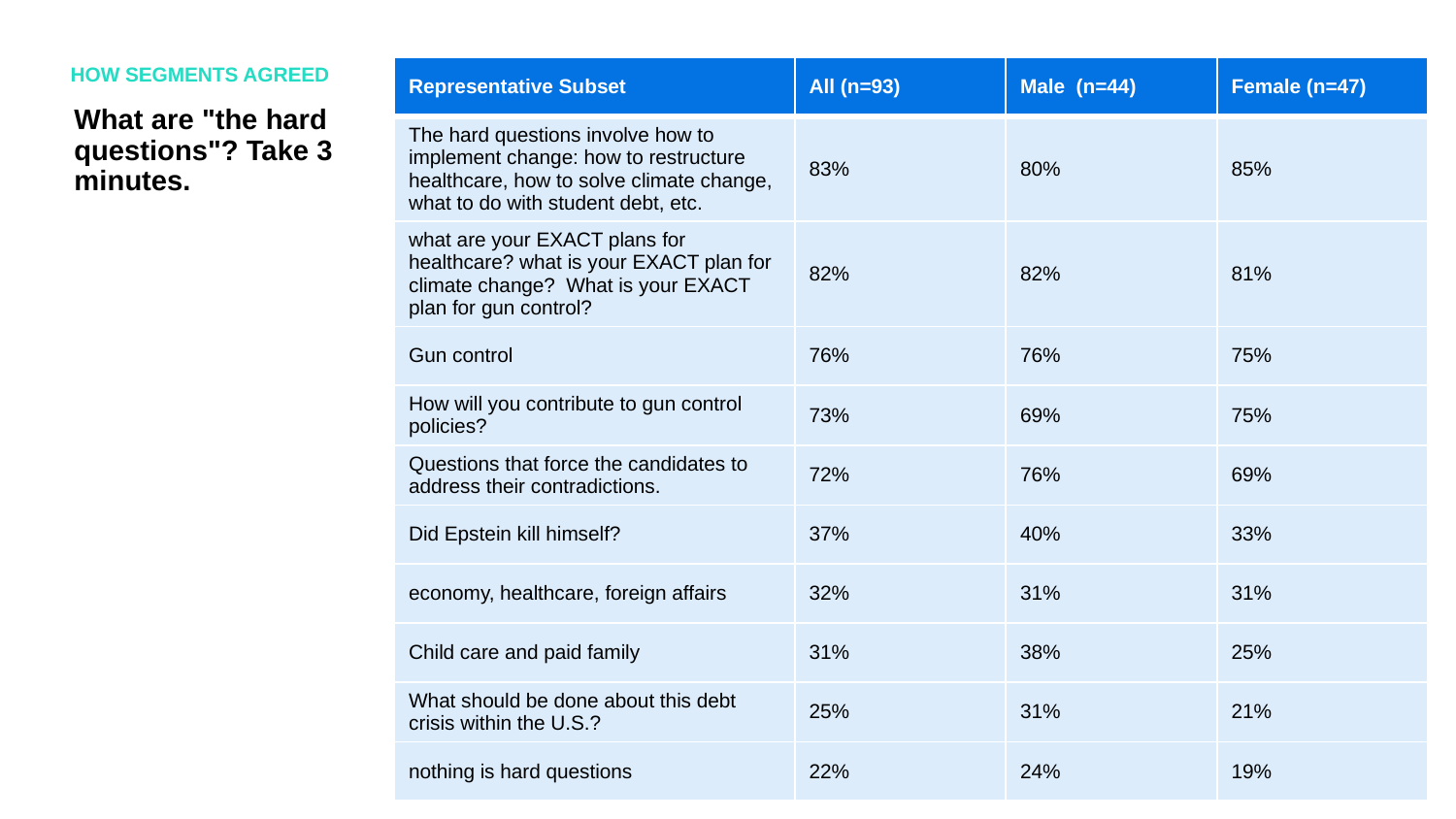

HOW SEGMENTS AGREED
| Representative Subset | All (n=93) | Male (n=44) | Female (n=47) |
| --- | --- | --- | --- |
| The hard questions involve how to implement change: how to restructure healthcare, how to solve climate change, what to do with student debt, etc. | 83% | 80% | 85% |
| what are your EXACT plans for healthcare? what is your EXACT plan for climate change? What is your EXACT plan for gun control? | 82% | 82% | 81% |
| Gun control | 76% | 76% | 75% |
| How will you contribute to gun control policies? | 73% | 69% | 75% |
| Questions that force the candidates to address their contradictions. | 72% | 76% | 69% |
| Did Epstein kill himself? | 37% | 40% | 33% |
| economy, healthcare, foreign affairs | 32% | 31% | 31% |
| Child care and paid family | 31% | 38% | 25% |
| What should be done about this debt crisis within the U.S.? | 25% | 31% | 21% |
| nothing is hard questions | 22% | 24% | 19% |
What are "the hard questions"? Take 3 minutes.